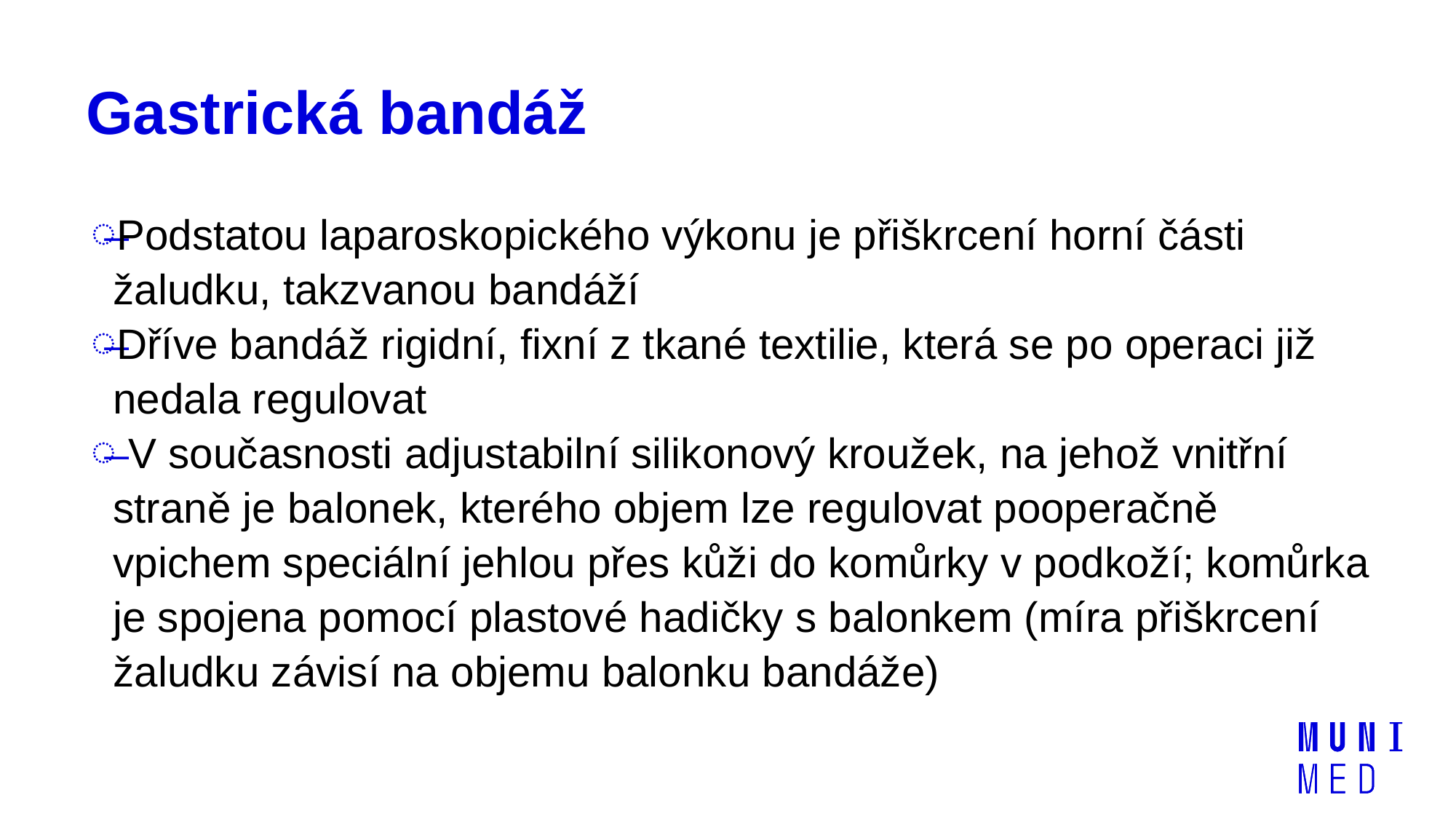

# Gastrická bandáž
Podstatou laparoskopického výkonu je přiškrcení horní části žaludku, takzvanou bandáží
Dříve bandáž rigidní, fixní z tkané textilie, která se po operaci již nedala regulovat
 V současnosti adjustabilní silikonový kroužek, na jehož vnitřní straně je balonek, kterého objem lze regulovat pooperačně vpichem speciální jehlou přes kůži do komůrky v podkoží; komůrka je spojena pomocí plastové hadičky s balonkem (míra přiškrcení žaludku závisí na objemu balonku bandáže)